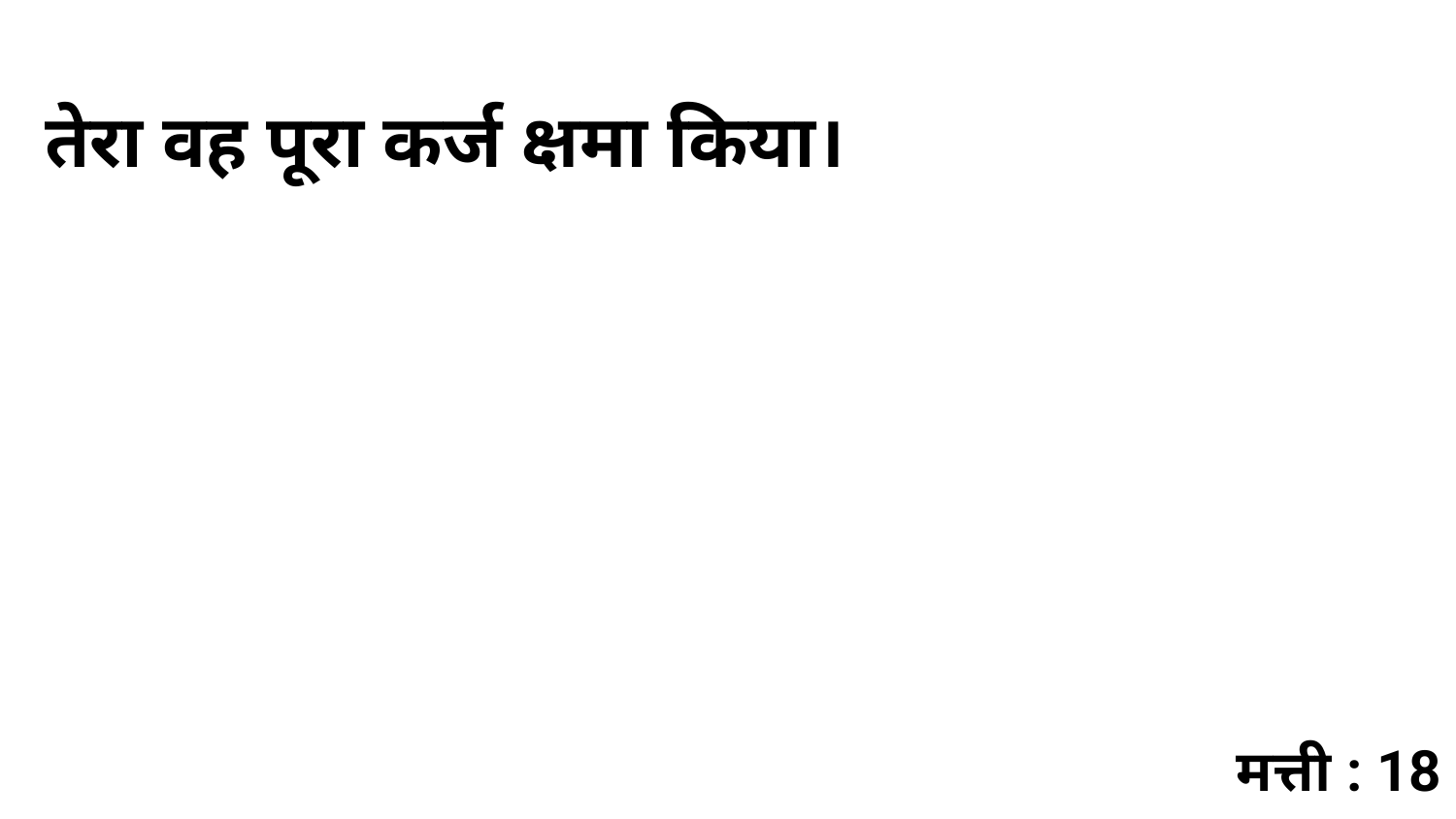

तेरा वह पूरा कर्ज क्षमा किया।
मत्ती : 18